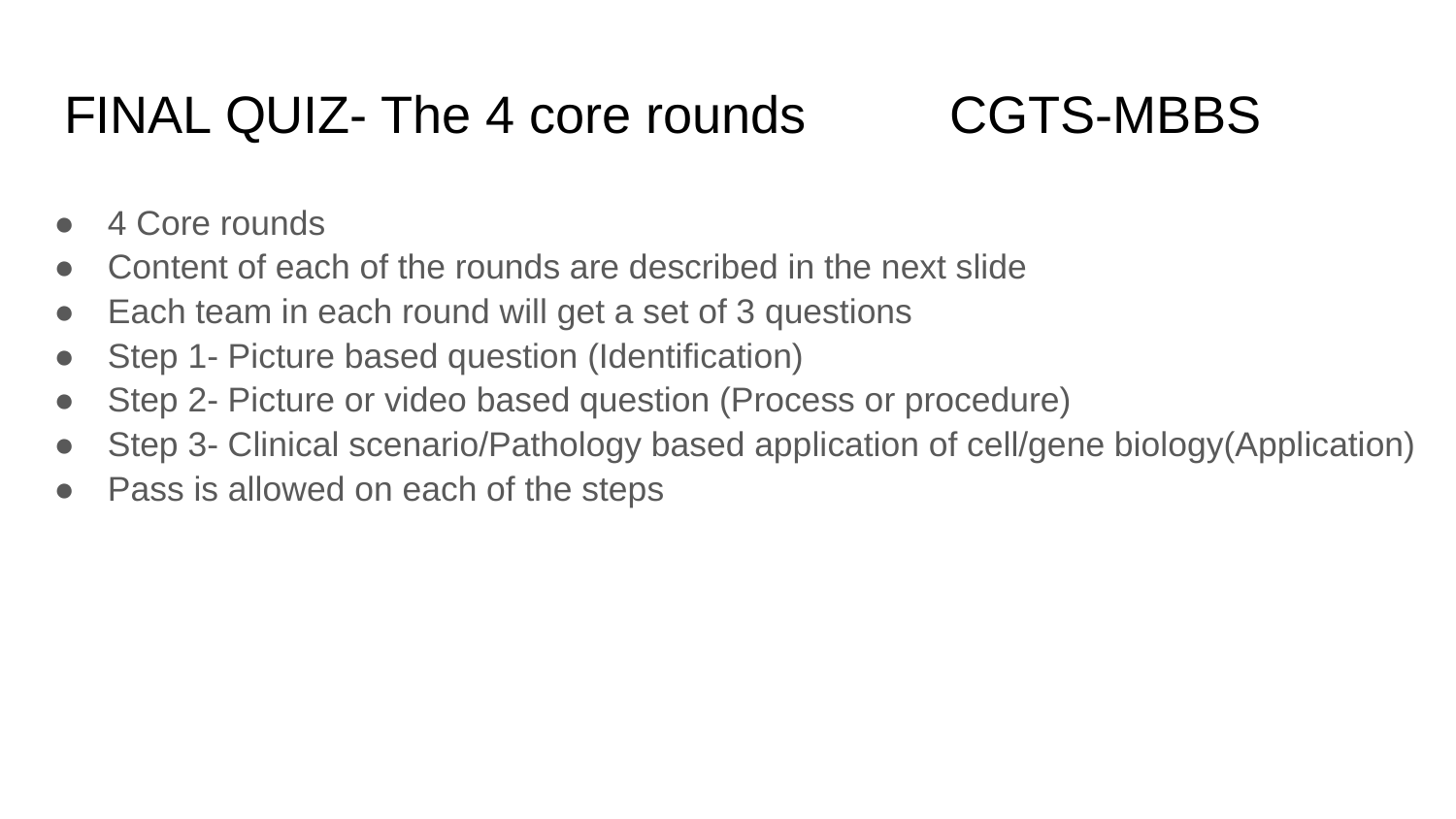

# FINAL QUIZ- The 4 core rounds			     CGTS-MBBS
4 Core rounds
Content of each of the rounds are described in the next slide
Each team in each round will get a set of 3 questions
Step 1- Picture based question (Identification)
Step 2- Picture or video based question (Process or procedure)
Step 3- Clinical scenario/Pathology based application of cell/gene biology(Application)
Pass is allowed on each of the steps